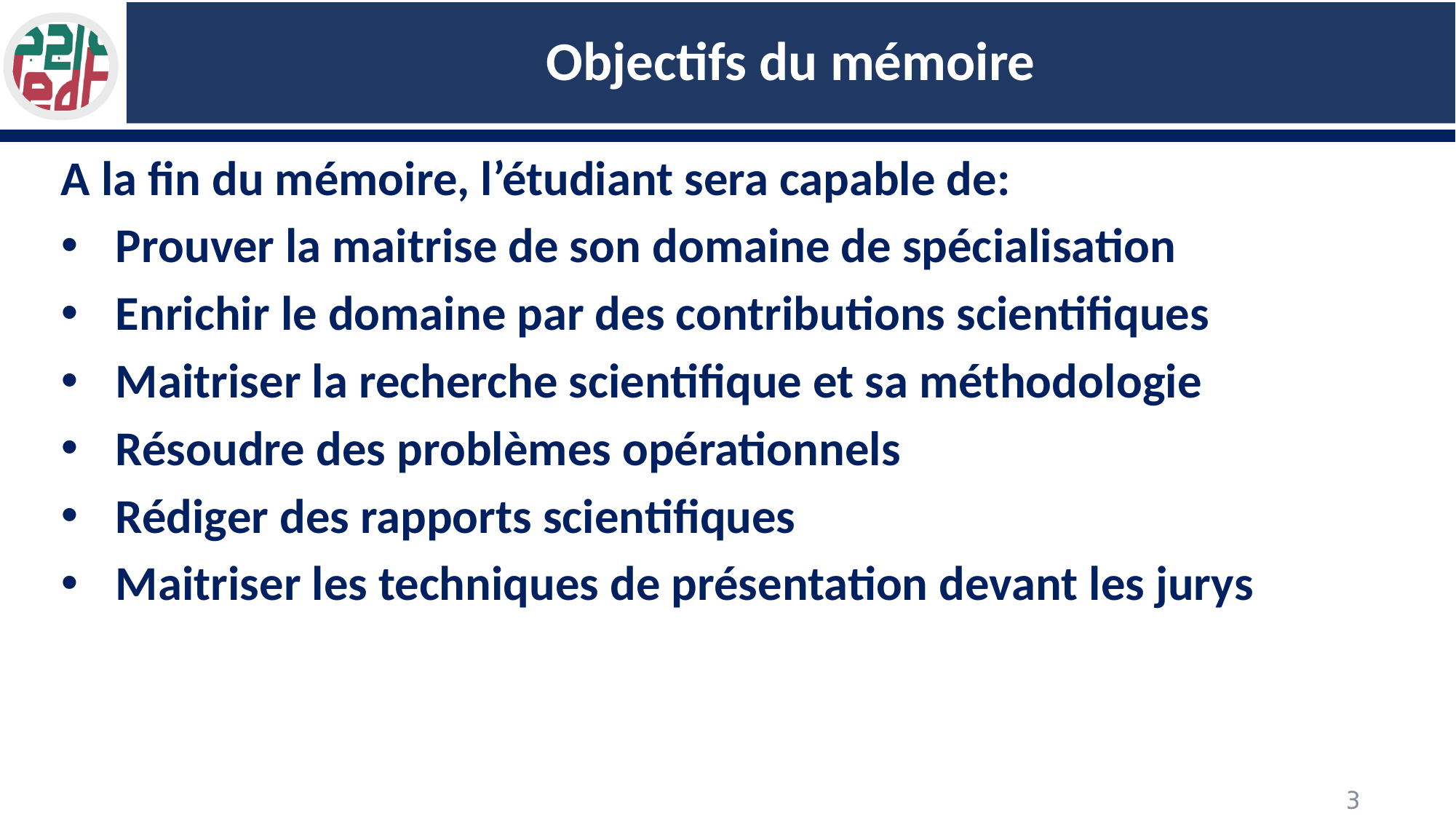

# Objectifs du mémoire
A la fin du mémoire, l’étudiant sera capable de:
Prouver la maitrise de son domaine de spécialisation
Enrichir le domaine par des contributions scientifiques
Maitriser la recherche scientifique et sa méthodologie
Résoudre des problèmes opérationnels
Rédiger des rapports scientifiques
Maitriser les techniques de présentation devant les jurys

3